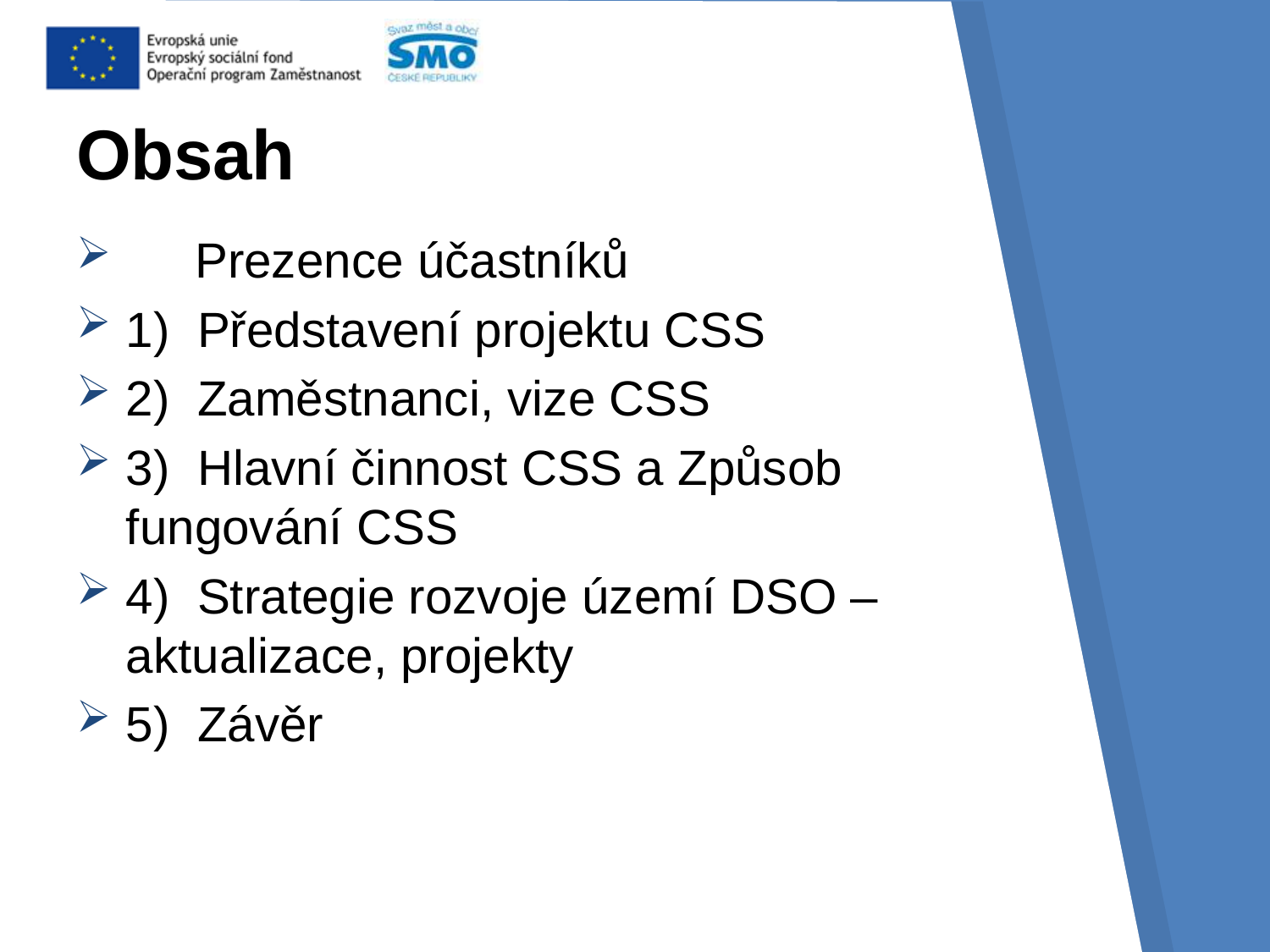

# Obsah
     Prezence účastníků
1)  Představení projektu CSS
2)  Zaměstnanci, vize CSS
3)  Hlavní činnost CSS a Způsob   	fungování CSS
4)  Strategie rozvoje území DSO –	aktualizace, projekty
5)  Závěr